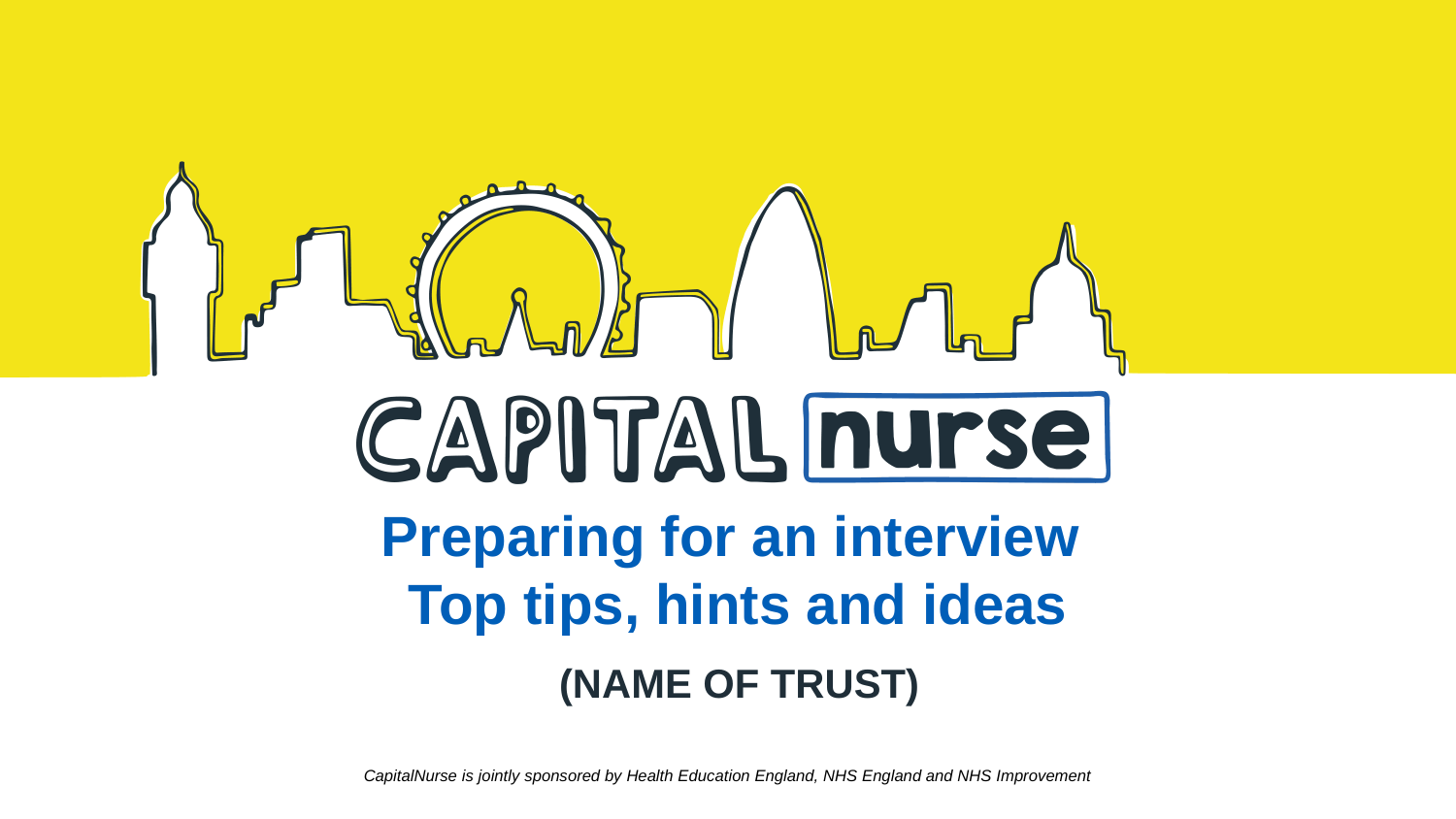

# Preparing for an interview Top tips, hints and ideas
(NAME OF TRUST)